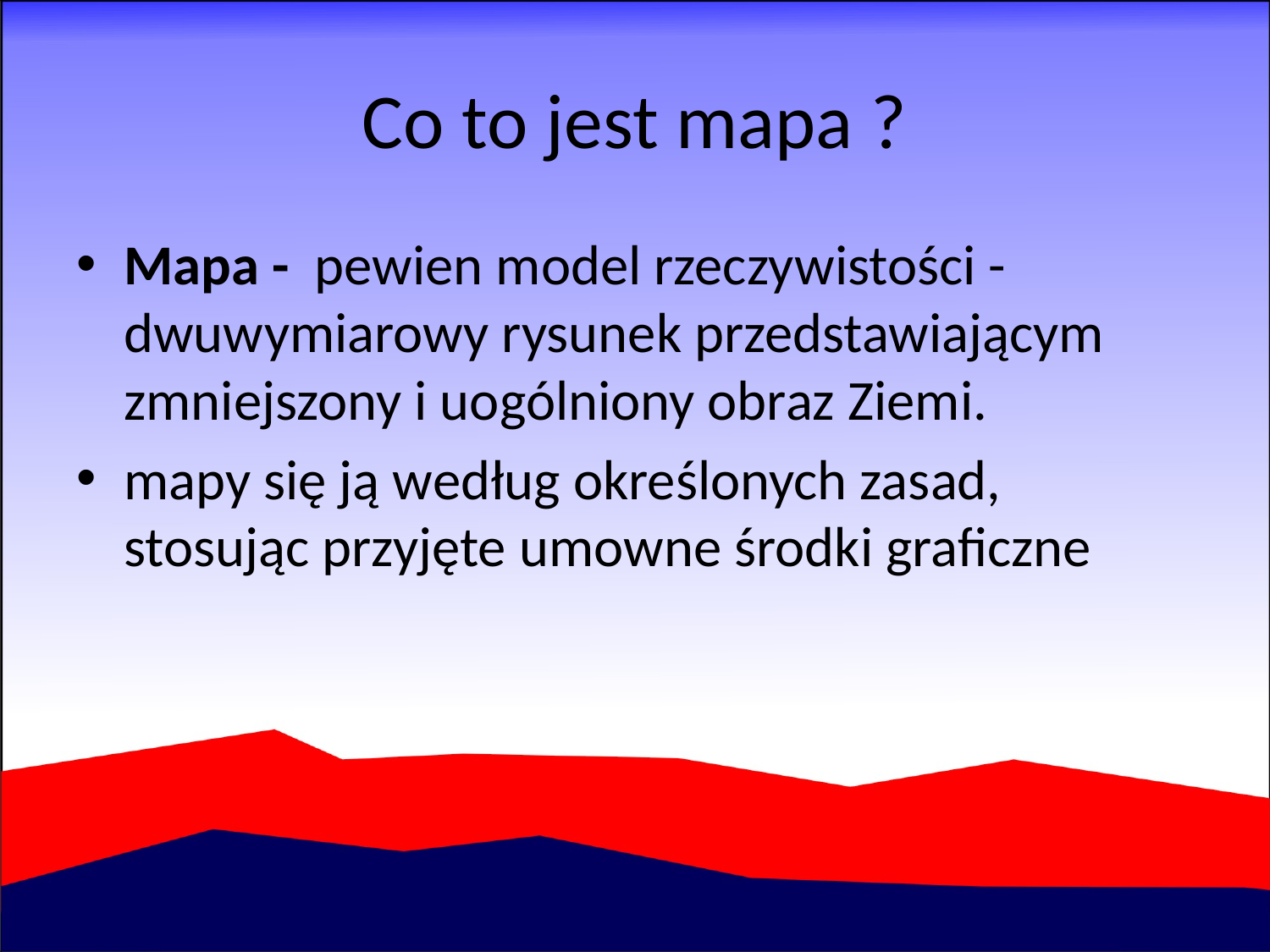

# Co to jest mapa ?
Mapa -  pewien model rzeczywistości - dwuwymiarowy rysunek przedstawiającym zmniejszony i uogólniony obraz Ziemi.
mapy się ją według określonych zasad, stosując przyjęte umowne środki graficzne